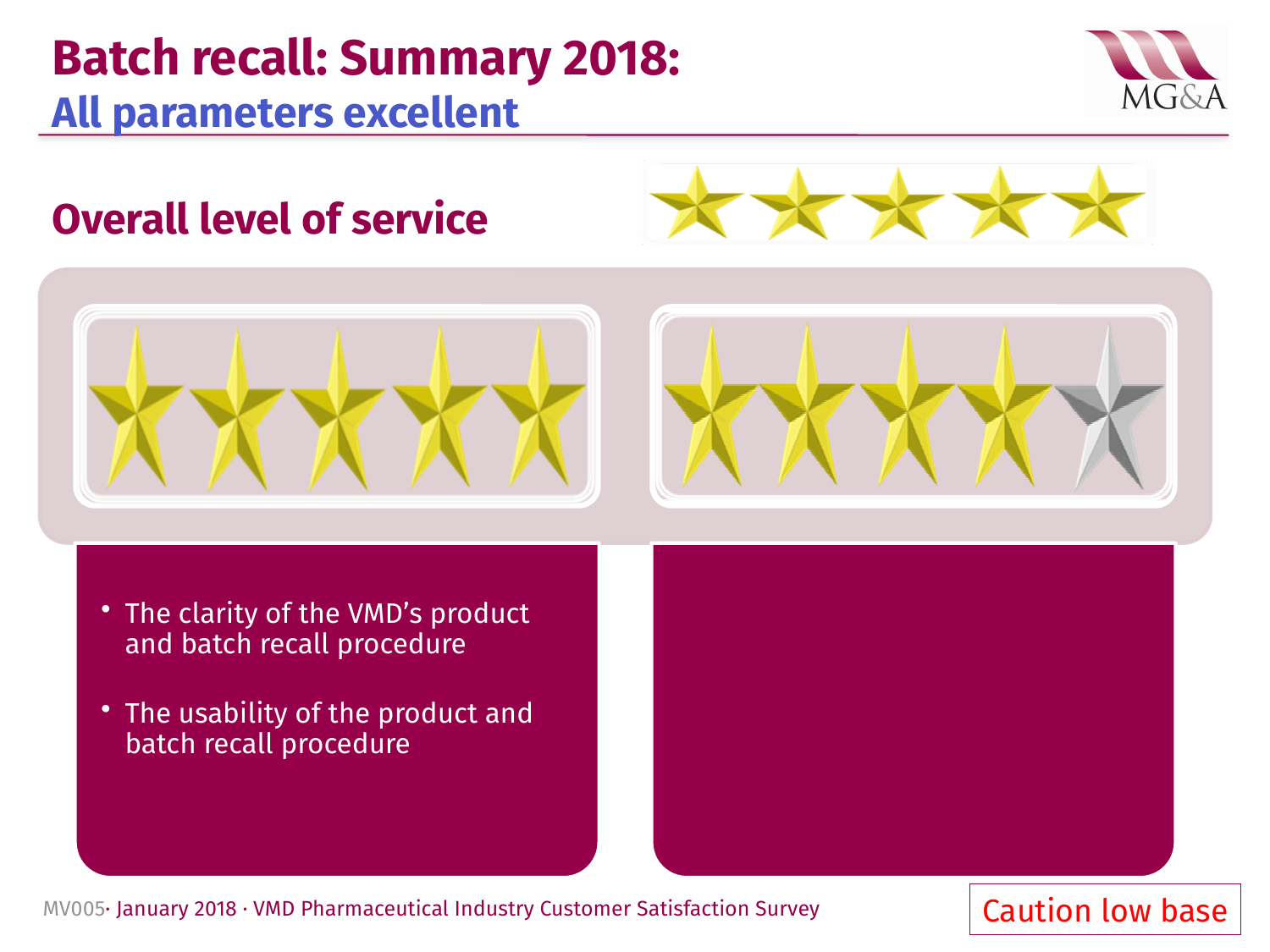

# Batch recall: Summary 2018: All parameters excellent

Overall level of service

The clarity of the VMD’s product and batch recall procedure

The usability of the product and batch recall procedure

Caution low base